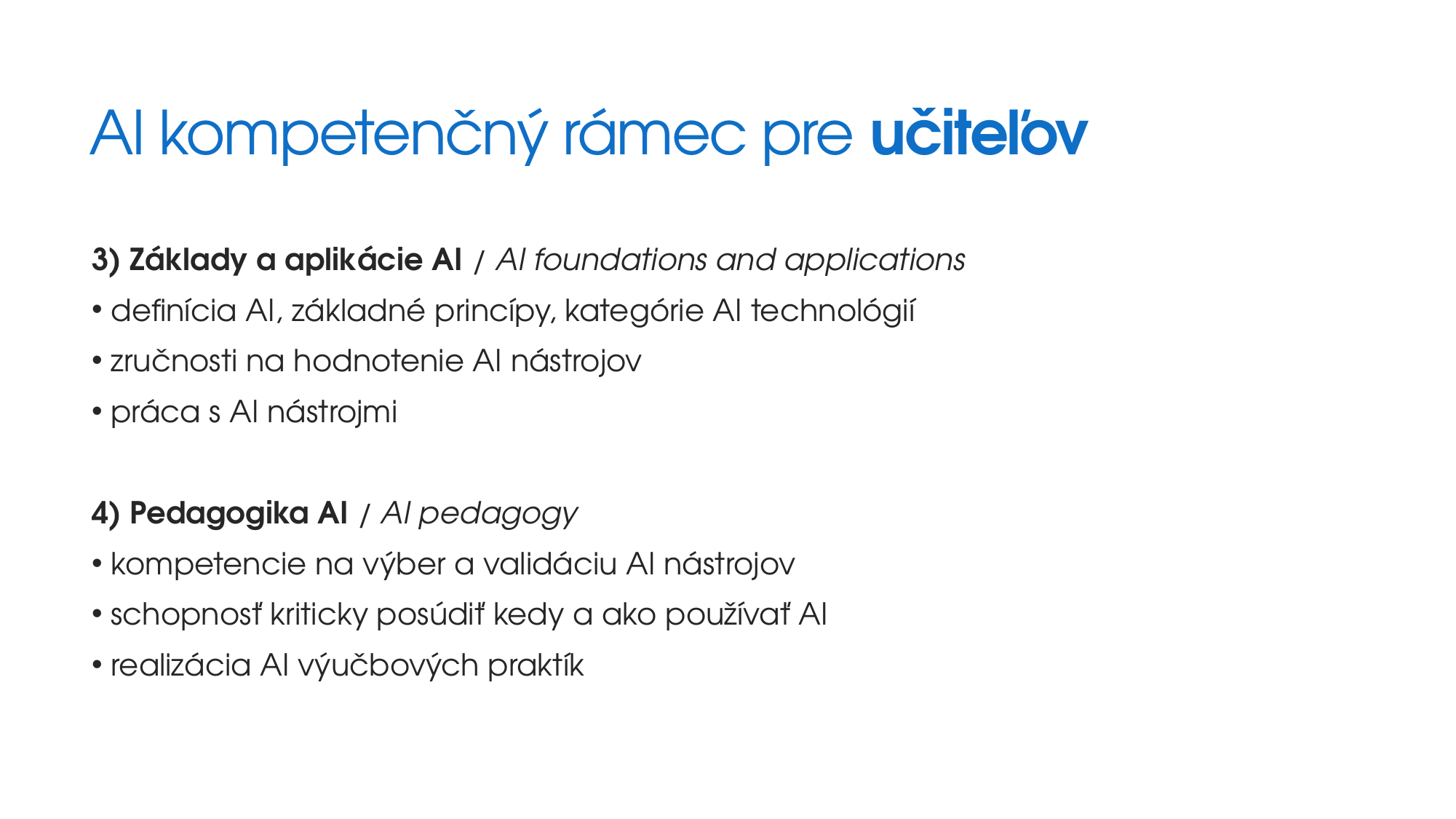

# AI kompetenčný rámec pre učiteľov
3) Základy a aplikácie AI / AI foundations and applications
 definícia AI, základné princípy, kategórie AI technológií
 zručnosti na hodnotenie AI nástrojov
 práca s AI nástrojmi

4) Pedagogika AI / AI pedagogy
 kompetencie na výber a validáciu AI nástrojov
 schopnosť kriticky posúdiť kedy a ako používať AI
 realizácia AI výučbových praktík